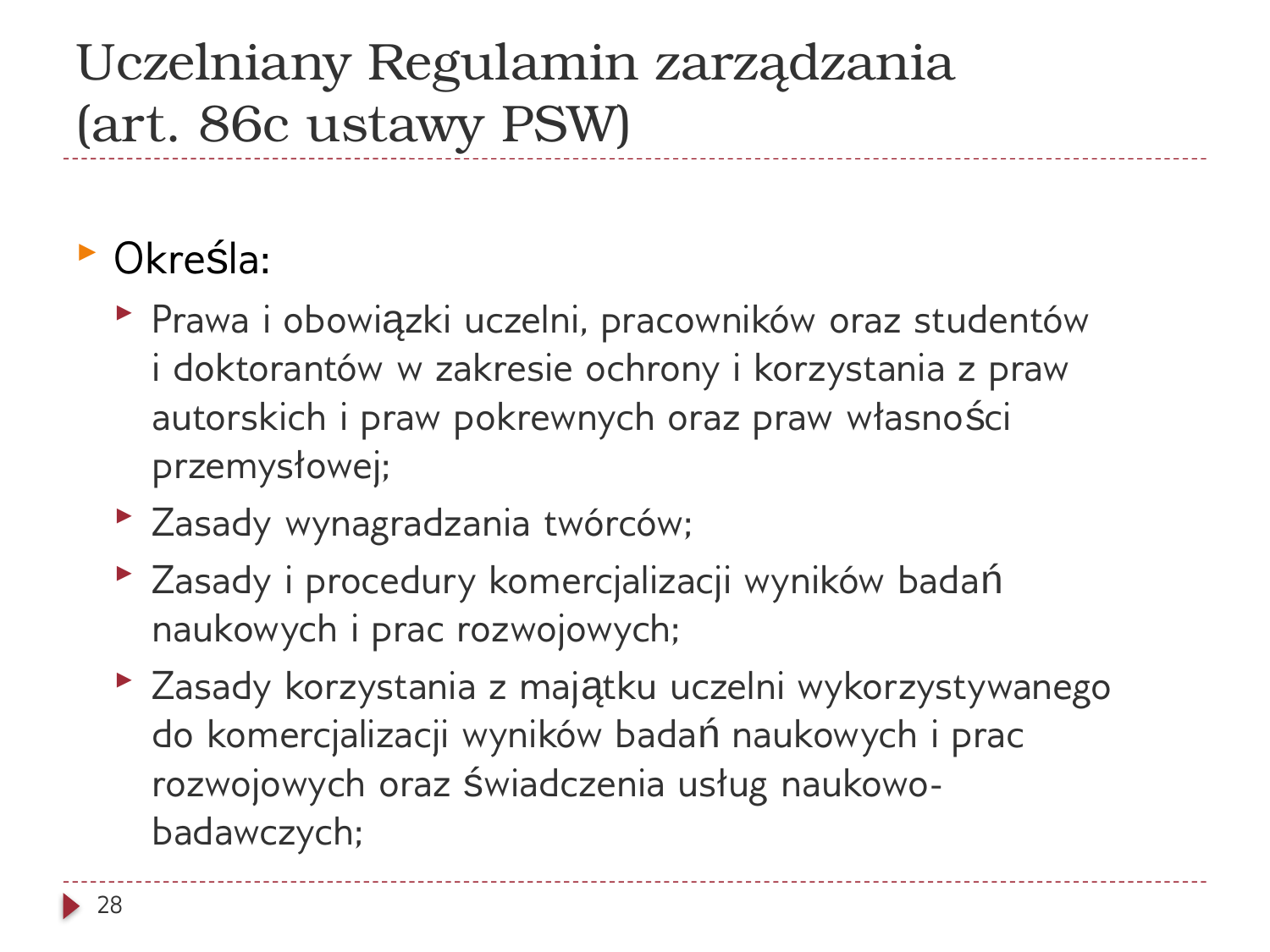

# Uczelniany Regulamin zarządzania (art. 86c ustawy PSW)
Określa:
Prawa i obowiązki uczelni, pracowników oraz studentów
i doktorantów w zakresie ochrony i korzystania z praw autorskich i praw pokrewnych oraz praw własności przemysłowej;
Zasady wynagradzania twórców;
Zasady i procedury komercjalizacji wyników badań naukowych i prac rozwojowych;
Zasady korzystania z majątku uczelni wykorzystywanego do komercjalizacji wyników badań naukowych i prac rozwojowych oraz świadczenia usług naukowo-badawczych;

28